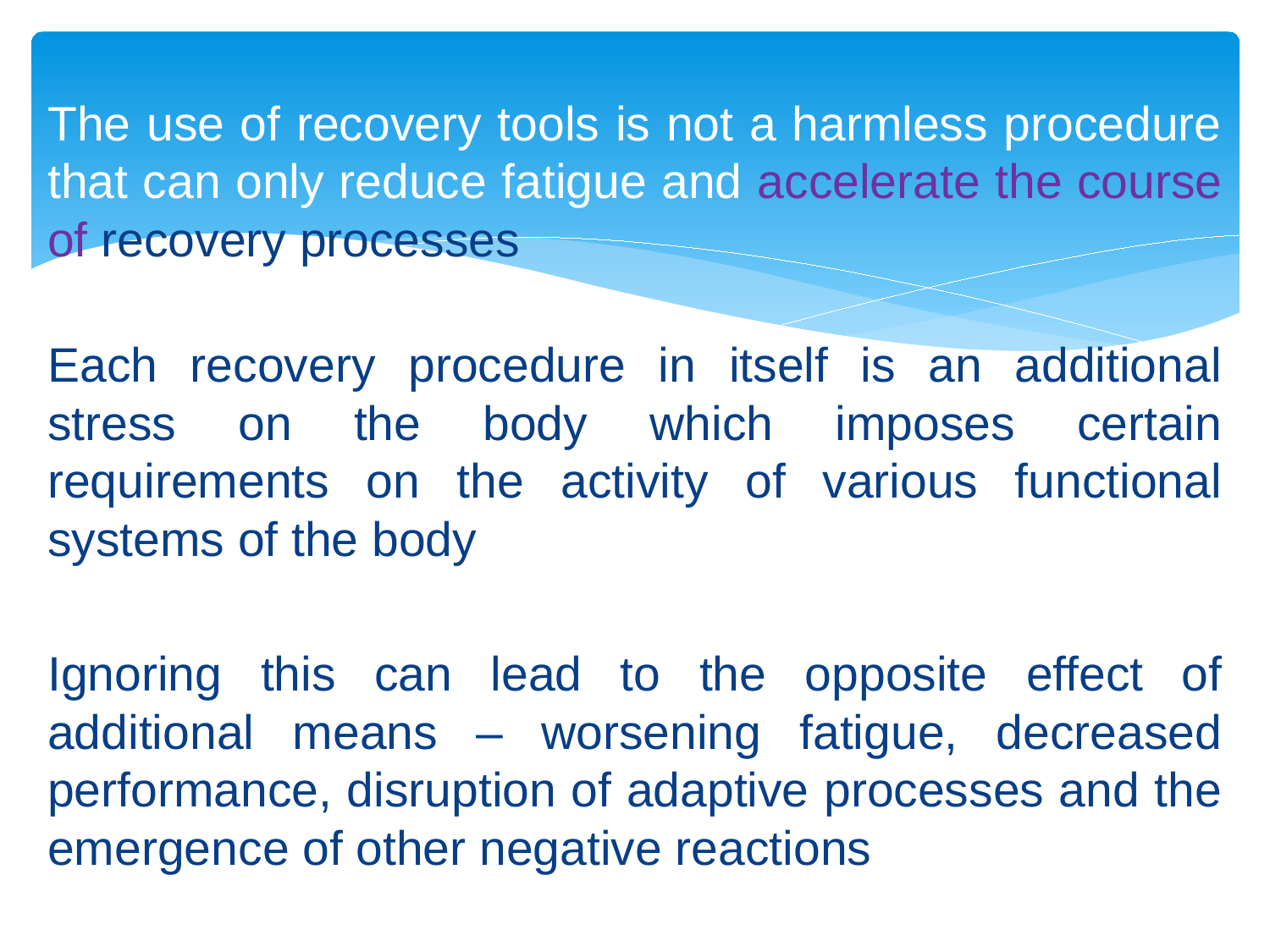

The use of recovery tools is not a harmless procedure that can only reduce fatigue and accelerate the course of recovery processes

Each recovery procedure in itself is an additional stress on the body which imposes certain requirements on the activity of various functional systems of the body

Ignoring this can lead to the opposite effect of additional means – worsening fatigue, decreased performance, disruption of adaptive processes and the emergence of other negative reactions